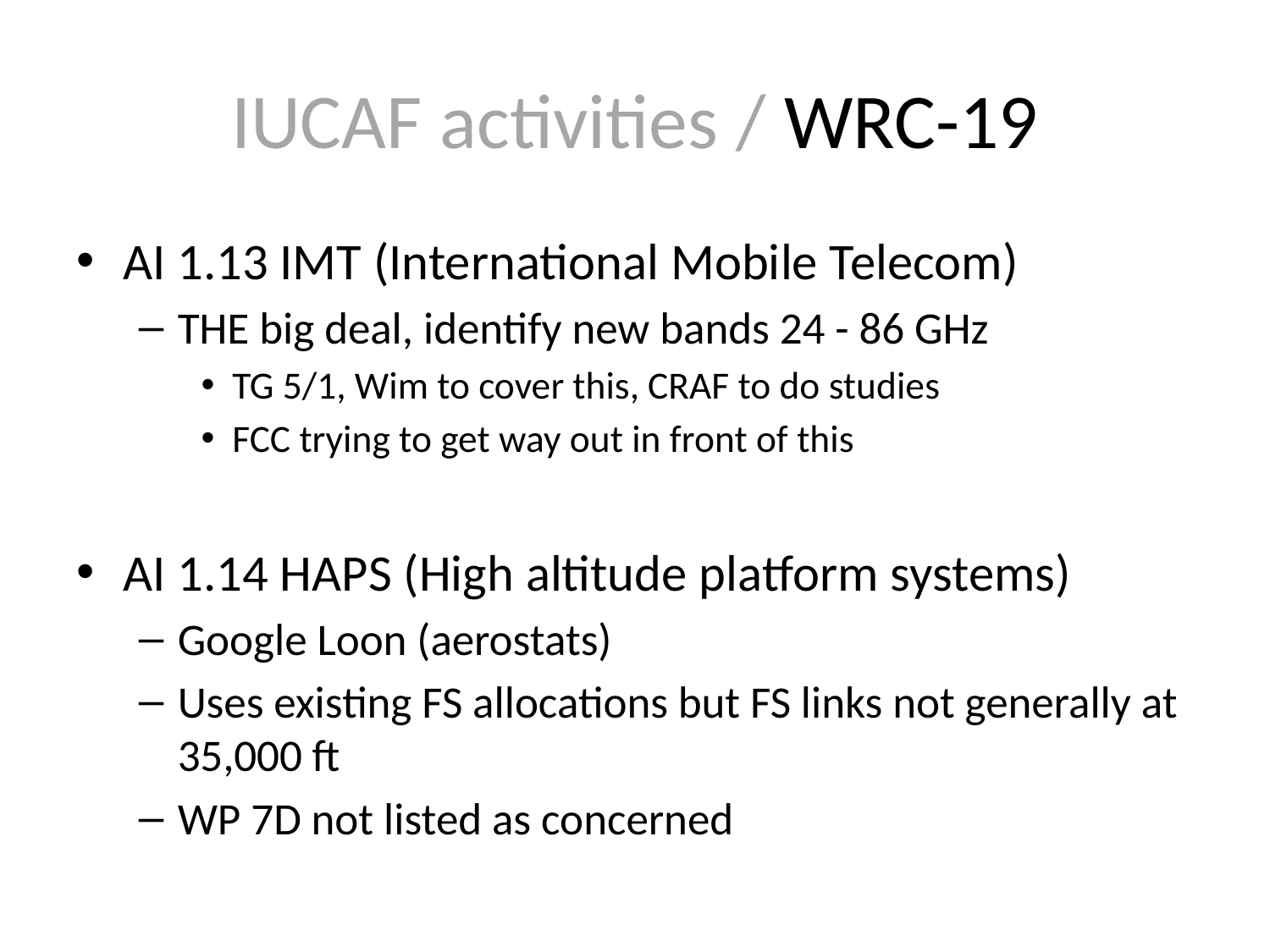

# IUCAF activities / WRC-19
AI 1.13 IMT (International Mobile Telecom)
THE big deal, identify new bands 24 - 86 GHz
TG 5/1, Wim to cover this, CRAF to do studies
FCC trying to get way out in front of this

AI 1.14 HAPS (High altitude platform systems)
Google Loon (aerostats)
Uses existing FS allocations but FS links not generally at 35,000 ft
WP 7D not listed as concerned